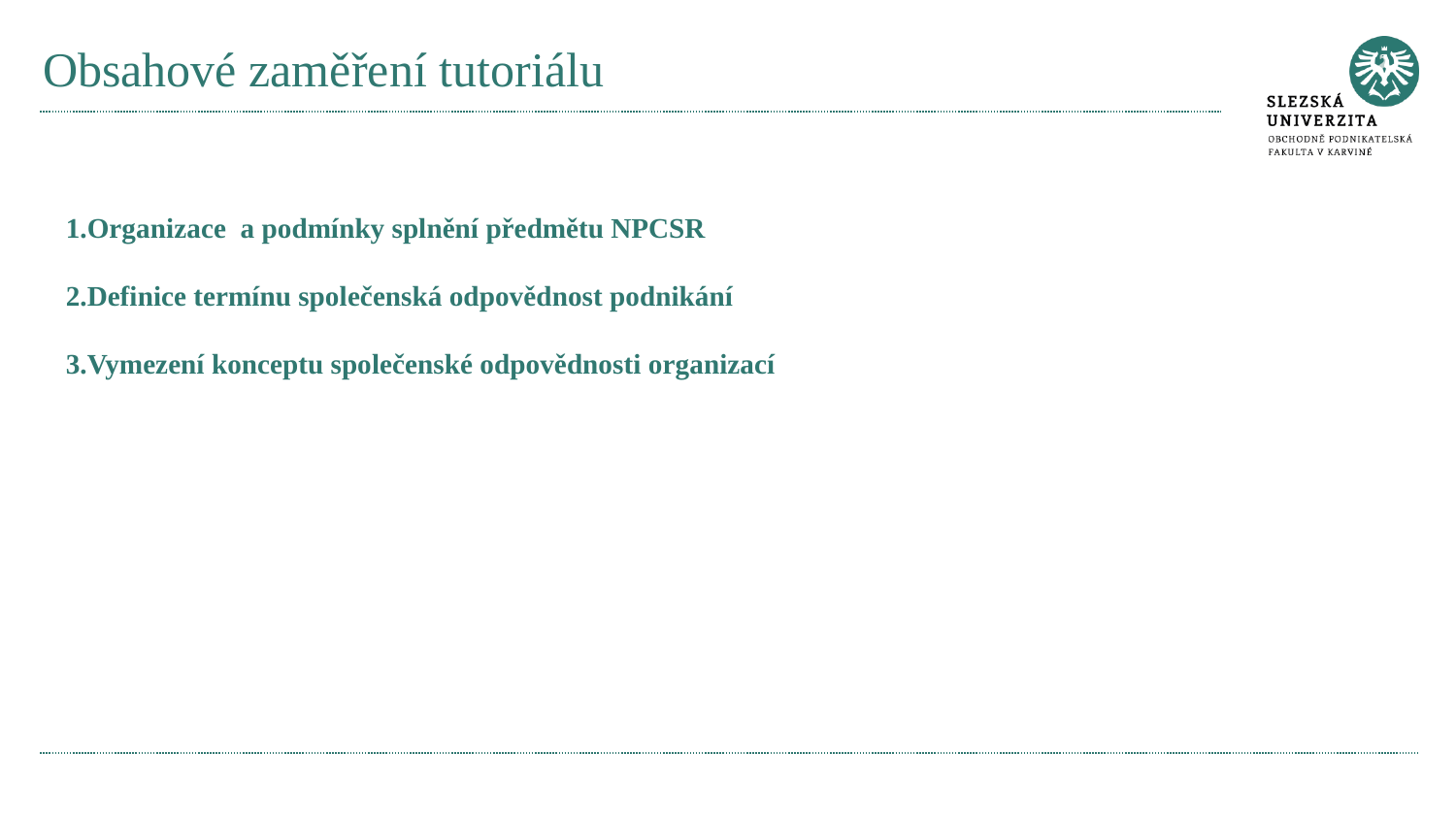

# Obsahové zaměření tutoriálu

Organizace  a podmínky splnění předmětu NPCSR

Definice termínu společenská odpovědnost podnikání

Vymezení konceptu společenské odpovědnosti organizací